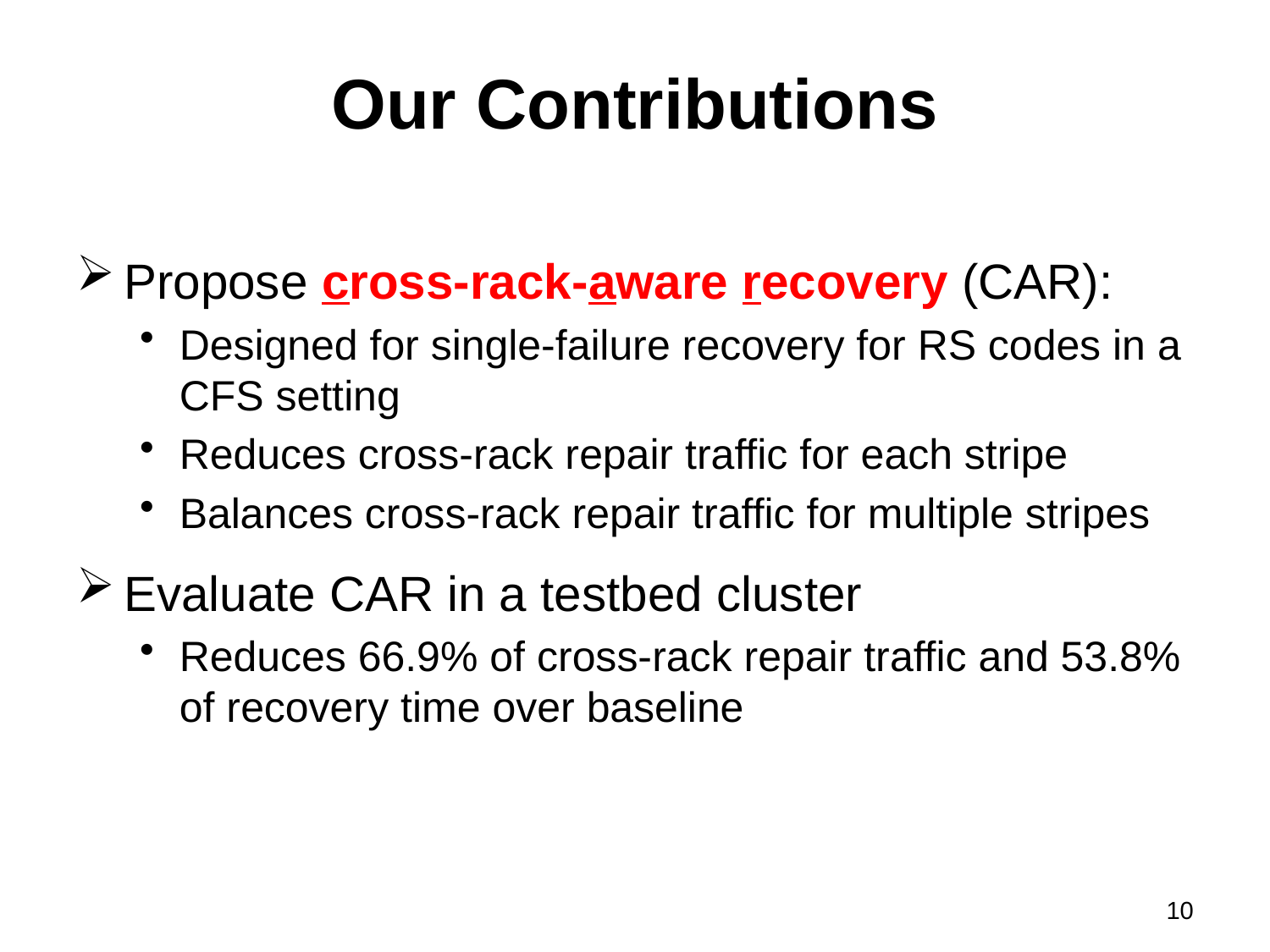

# Our Contributions
Propose cross-rack-aware recovery (CAR):
Designed for single-failure recovery for RS codes in a CFS setting
Reduces cross-rack repair traffic for each stripe
Balances cross-rack repair traffic for multiple stripes
Evaluate CAR in a testbed cluster
Reduces 66.9% of cross-rack repair traffic and 53.8% of recovery time over baseline

10